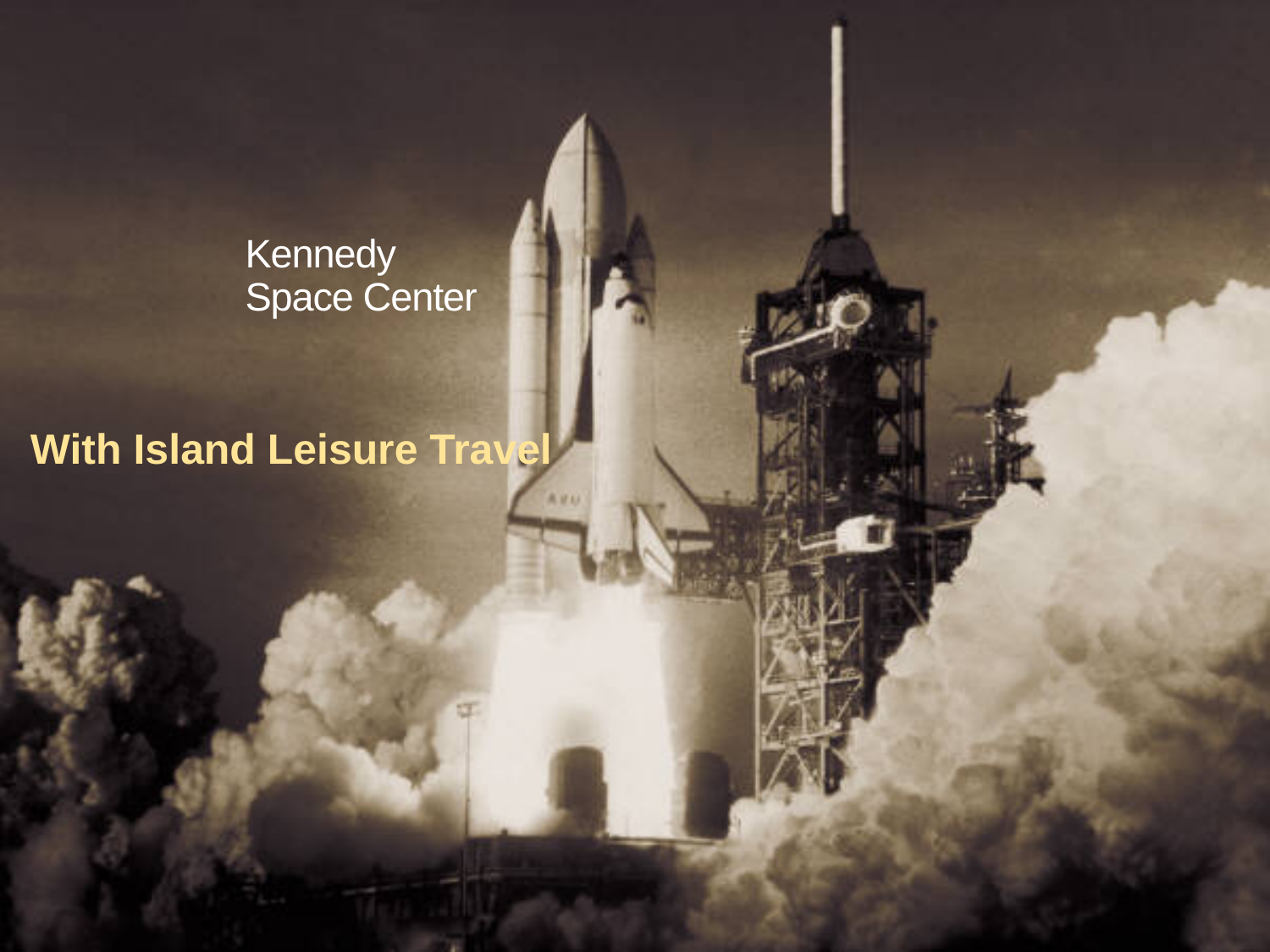

Kennedy
Space Center
With Island Leisure Travel